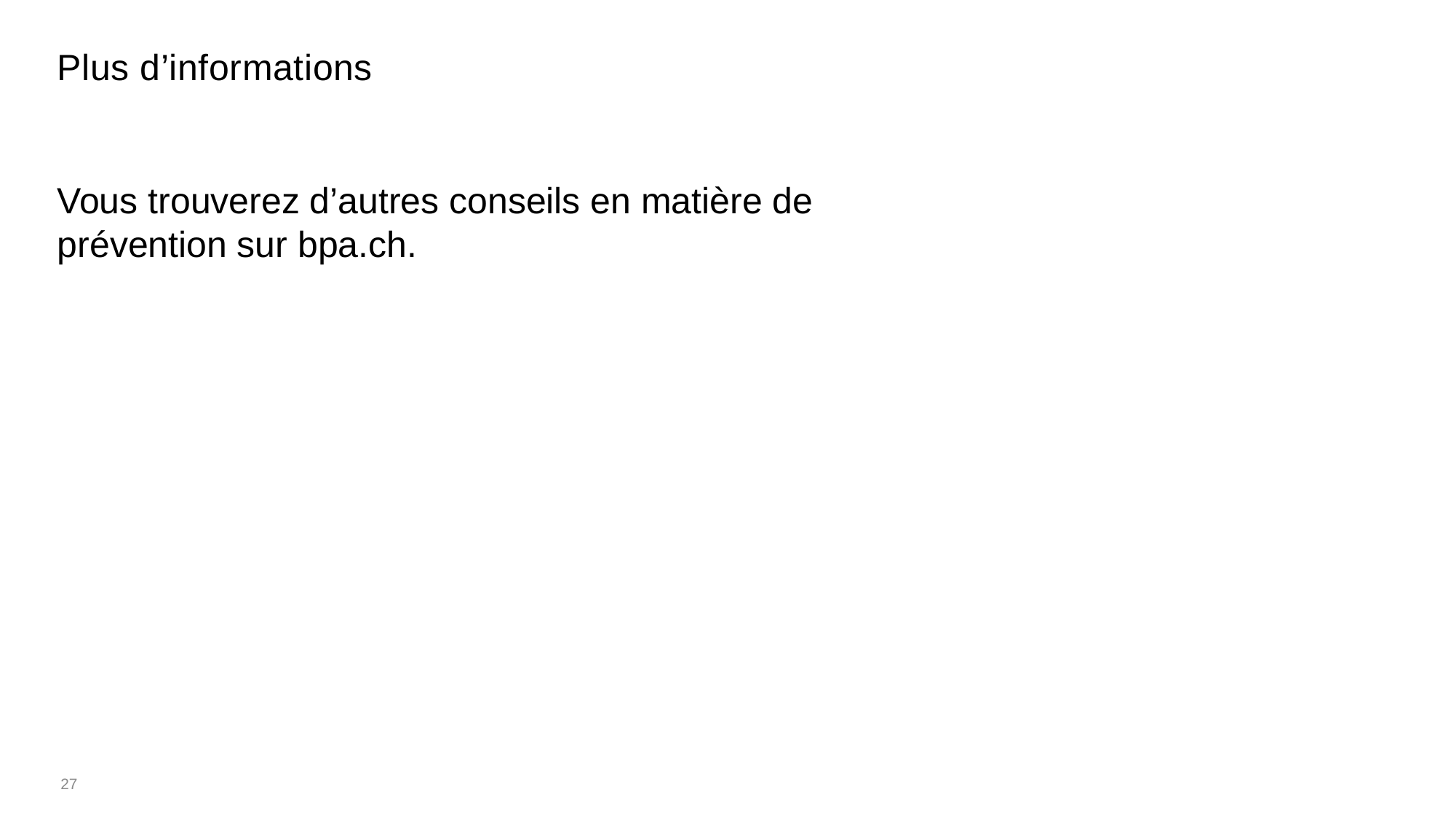

# Plus d’informations
Vous trouverez d’autres conseils en matière de prévention sur bpa.ch.
27